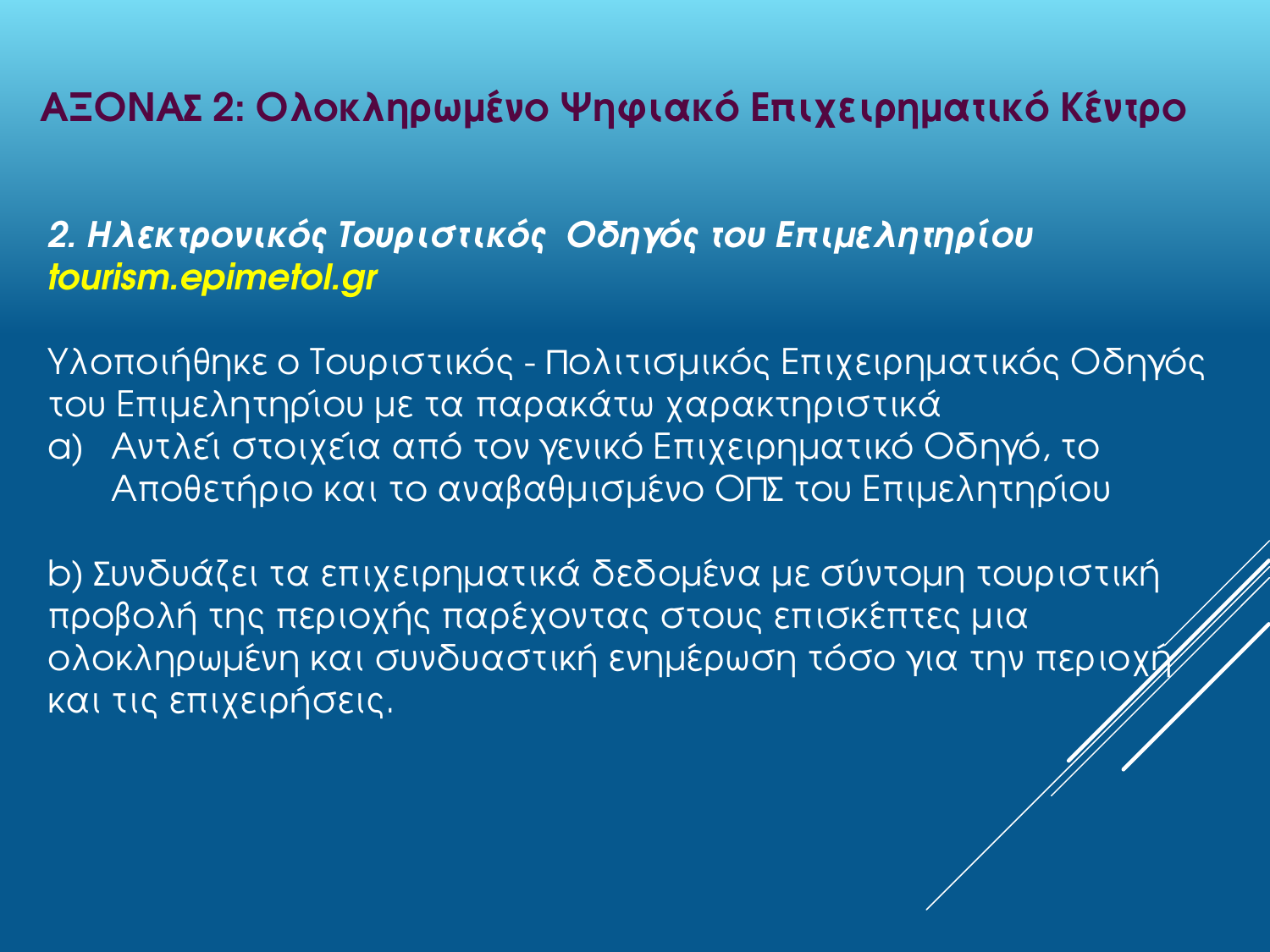

ΑΞΟΝΑΣ 2: Ολοκληρωμένο Ψηφιακό Επιχειρηματικό Κέντρο
2. Ηλεκτρονικός Τουριστικός  Οδηγός του Επιμελητηρίου
tourism.epimetol.gr

Υλοποιήθηκε ο Τουριστικός - Πολιτισμικός Επιχειρηματικός Οδηγός του Επιμελητηρίου με τα παρακάτω χαρακτηριστικά
Αντλεί στοιχεία από τον γενικό Επιχειρηματικό Οδηγό, το Αποθετήριο και το αναβαθμισμένο ΟΠΣ του Επιμελητηρίου

b) Συνδυάζει τα επιχειρηματικά δεδομένα με σύντομη τουριστική προβολή της περιοχής παρέχοντας στους επισκέπτες μια ολοκληρωμένη και συνδυαστική ενημέρωση τόσο για την περιοχή και τις επιχειρήσεις.

#